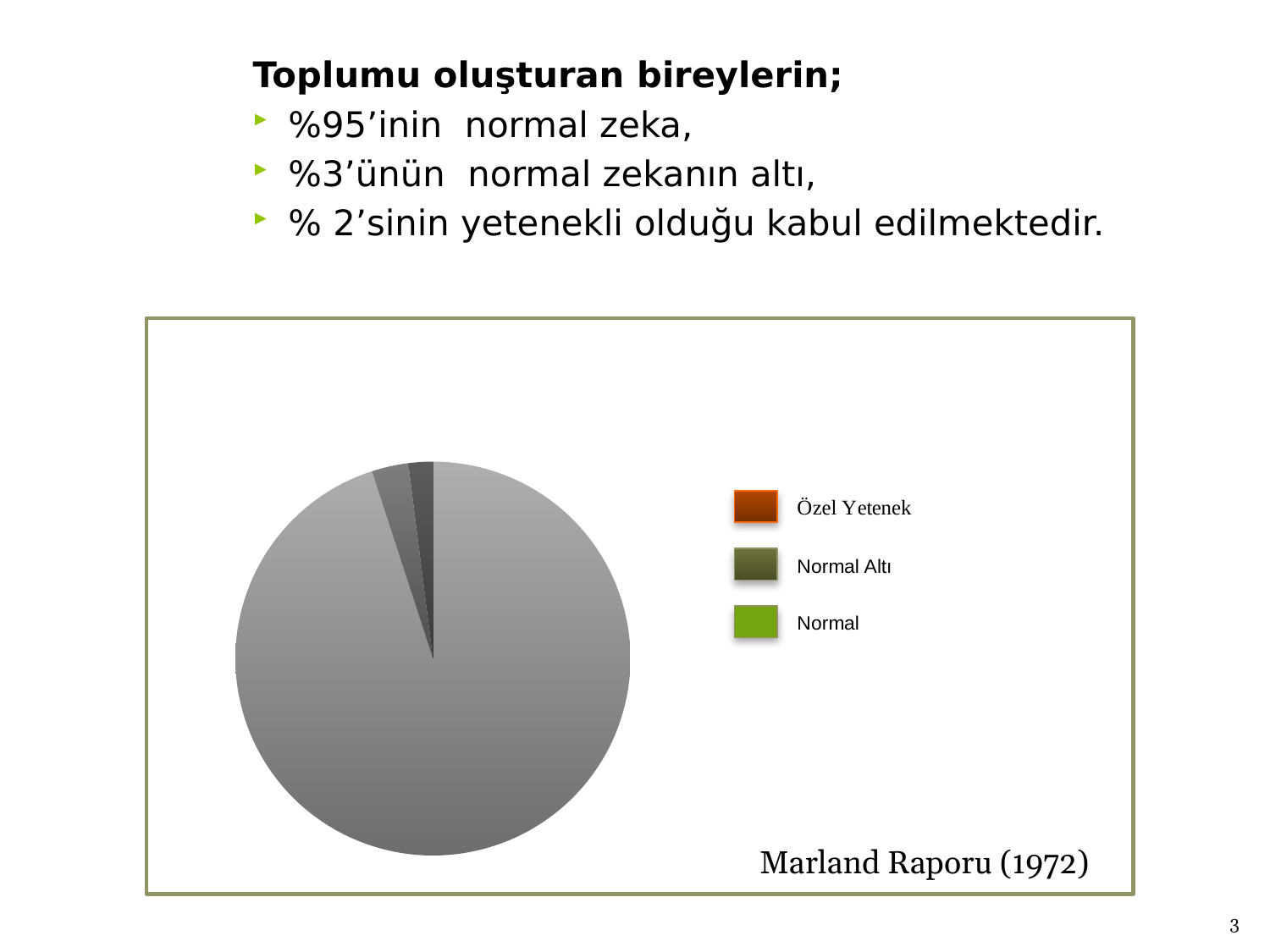

Toplumu oluşturan bireylerin;
%95’inin  normal zeka,
%3’ünün  normal zekanın altı,
% 2’sinin yetenekli olduğu kabul edilmektedir.

### Chart

| Category |  |  |
|---|---|---|
| Normal | 95.0 | 95.0 |
| Normal Zekanın Altı | 3.0 | 3.0 |
| Üstün Yetenekli | 2.0 | 2.0 |
Marland Raporu (1972)
3